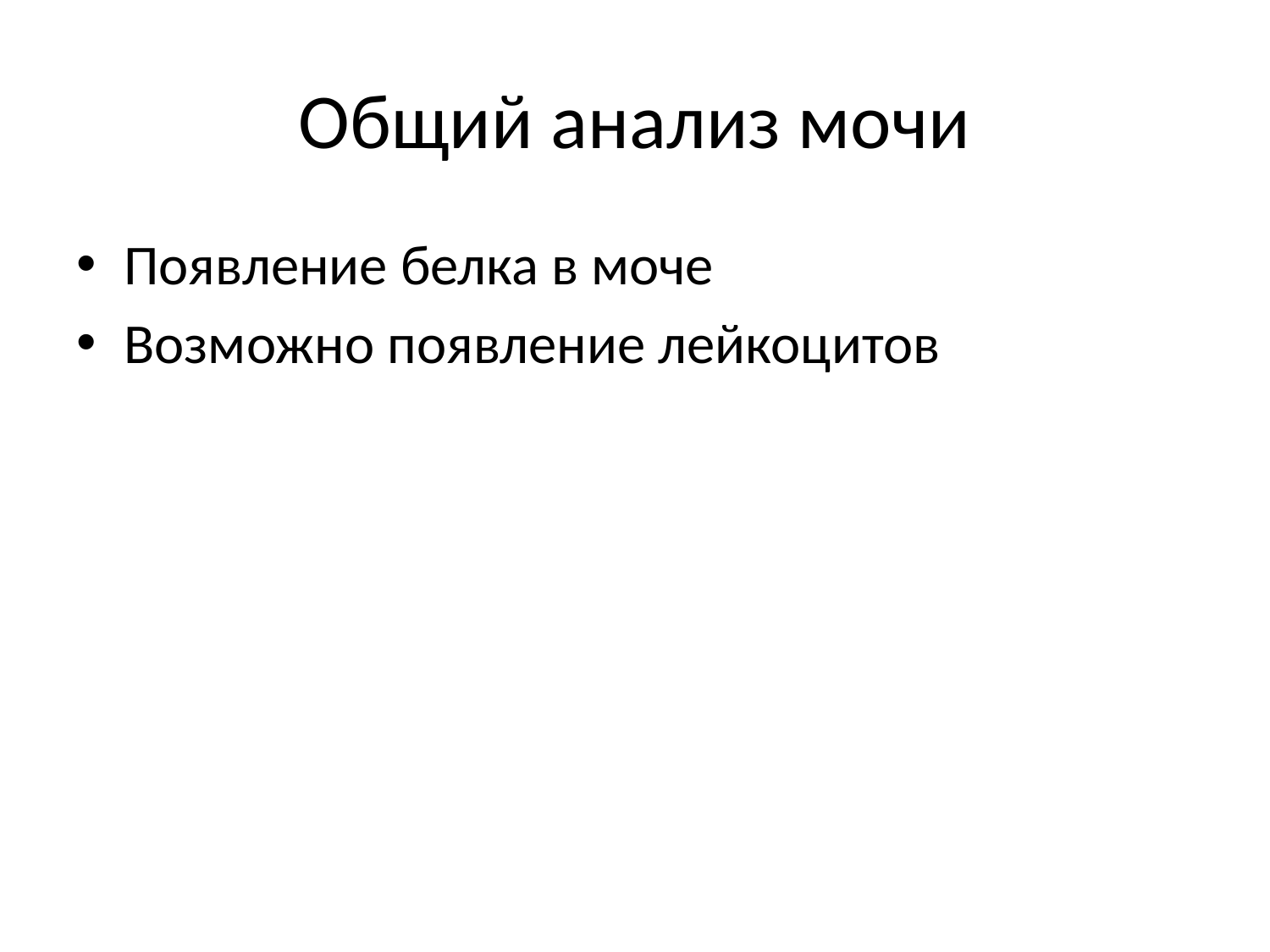

# Общий анализ мочи
Появление белка в моче
Возможно появление лейкоцитов